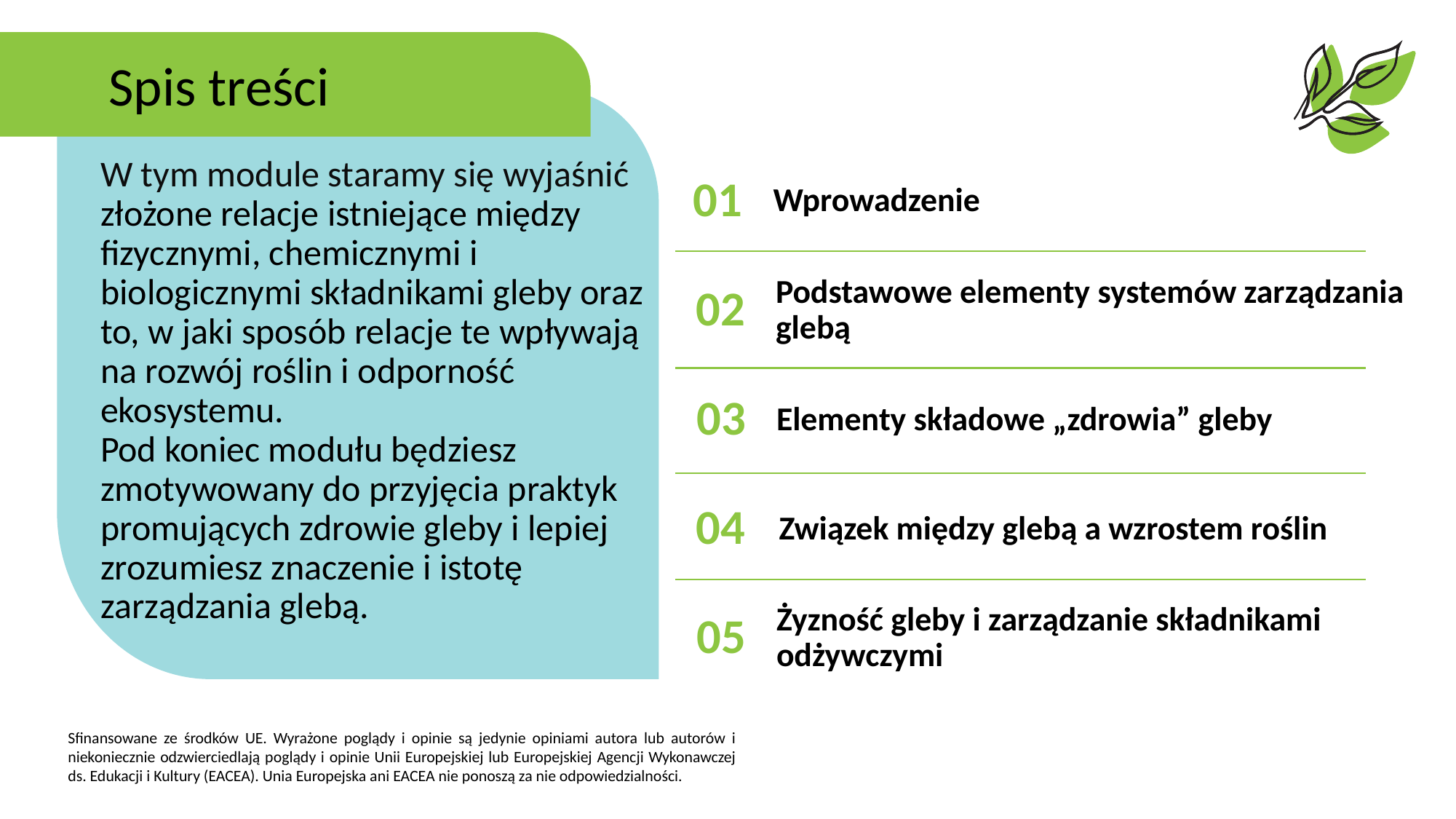

Spis treści
W tym module staramy się wyjaśnić złożone relacje istniejące między fizycznymi, chemicznymi i biologicznymi składnikami gleby oraz to, w jaki sposób relacje te wpływają na rozwój roślin i odporność ekosystemu.
Pod koniec modułu będziesz zmotywowany do przyjęcia praktyk promujących zdrowie gleby i lepiej zrozumiesz znaczenie i istotę zarządzania glebą.
01
Wprowadzenie
02
Podstawowe elementy systemów zarządzania glebą
03
Elementy składowe „zdrowia” gleby
04
Związek między glebą a wzrostem roślin
05
Żyzność gleby i zarządzanie składnikami odżywczymi